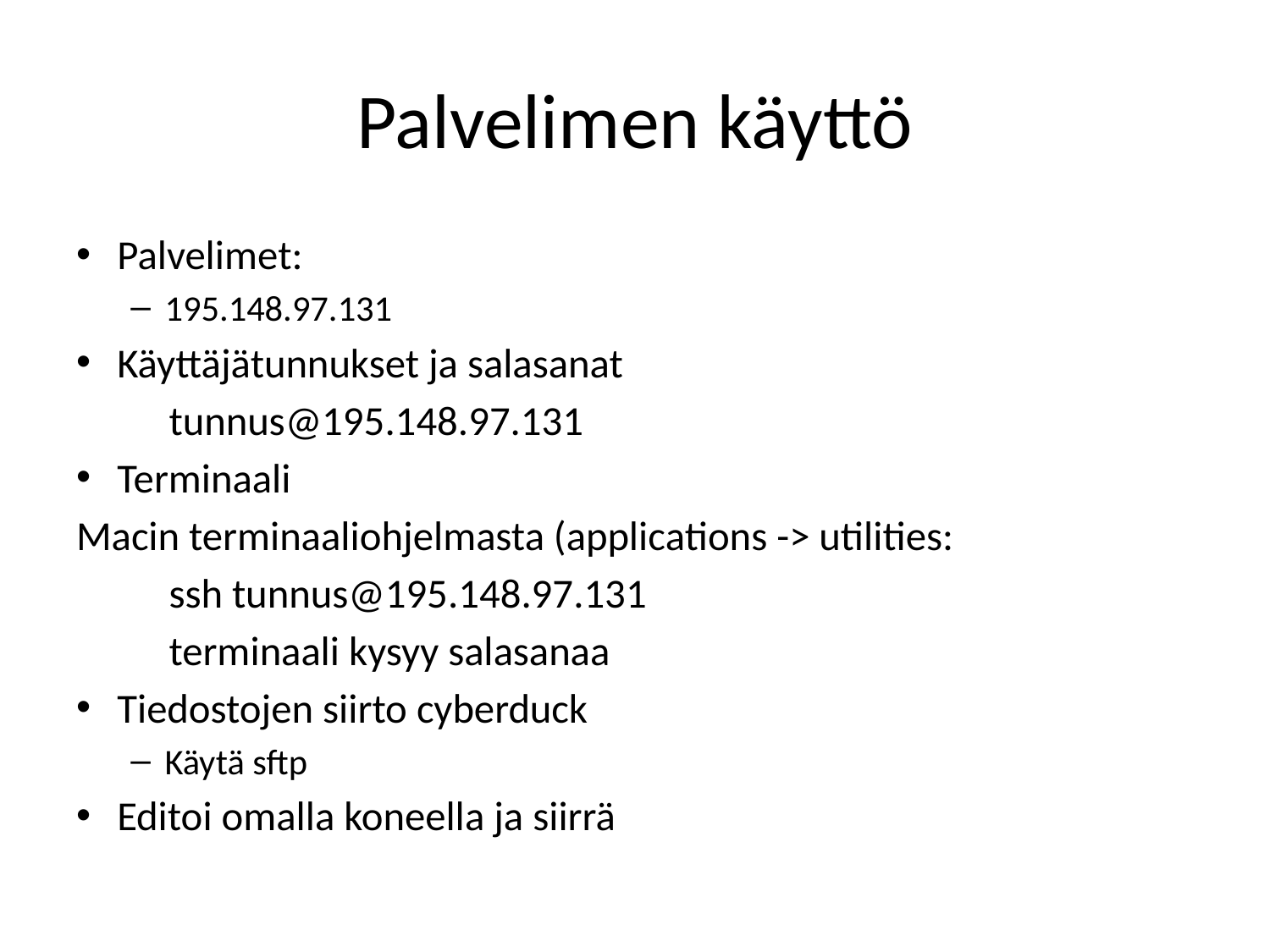

# Palvelimen käyttö
Palvelimet:
195.148.97.131
Käyttäjätunnukset ja salasanat
	tunnus@195.148.97.131
Terminaali
Macin terminaaliohjelmasta (applications -> utilities:
	ssh tunnus@195.148.97.131
	terminaali kysyy salasanaa
Tiedostojen siirto cyberduck
Käytä sftp
Editoi omalla koneella ja siirrä